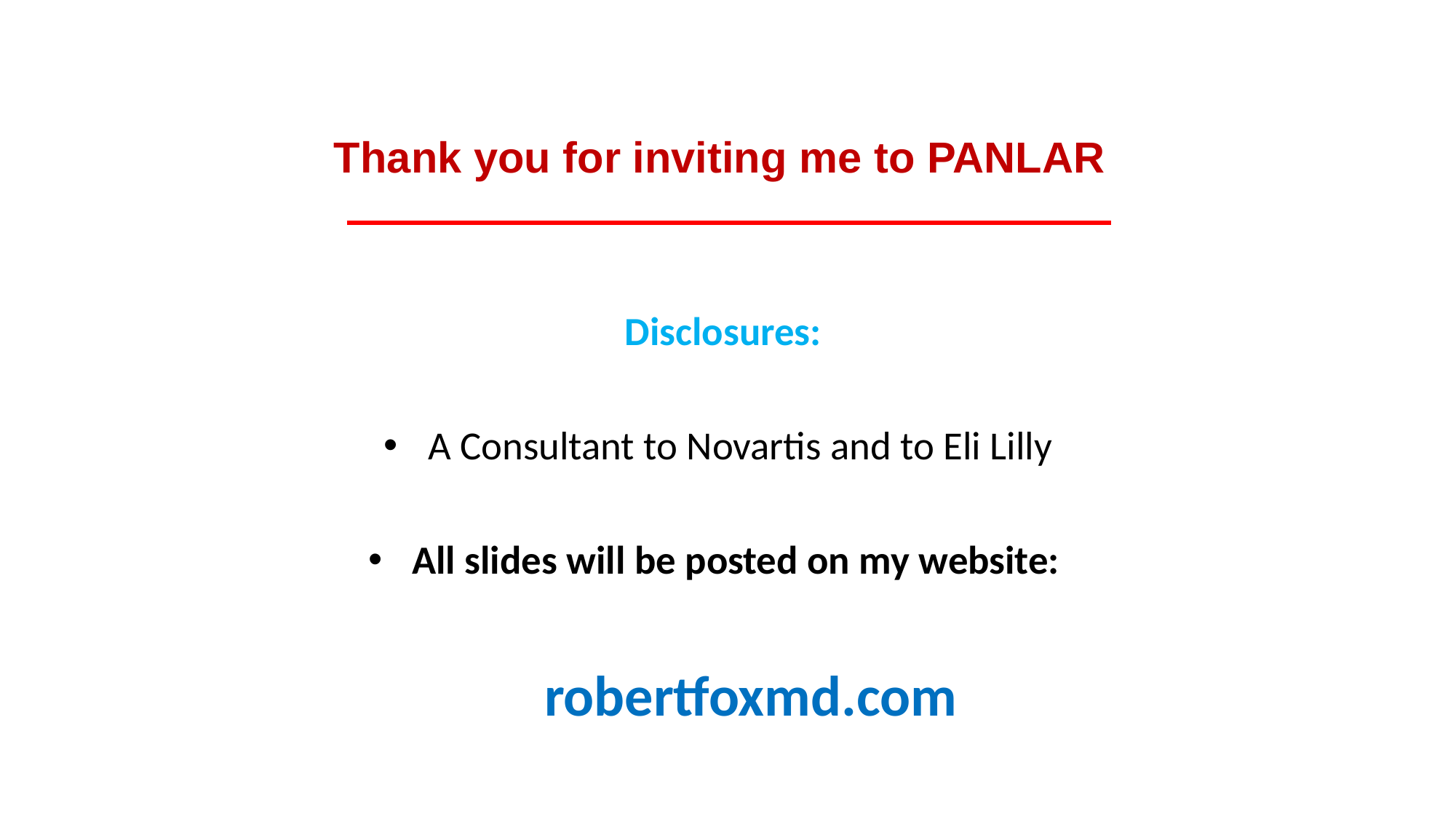

# Thank you for inviting me to PANLAR
Disclosures:

A Consultant to Novartis and to Eli Lilly

All slides will be posted on my website:

    robertfoxmd.com